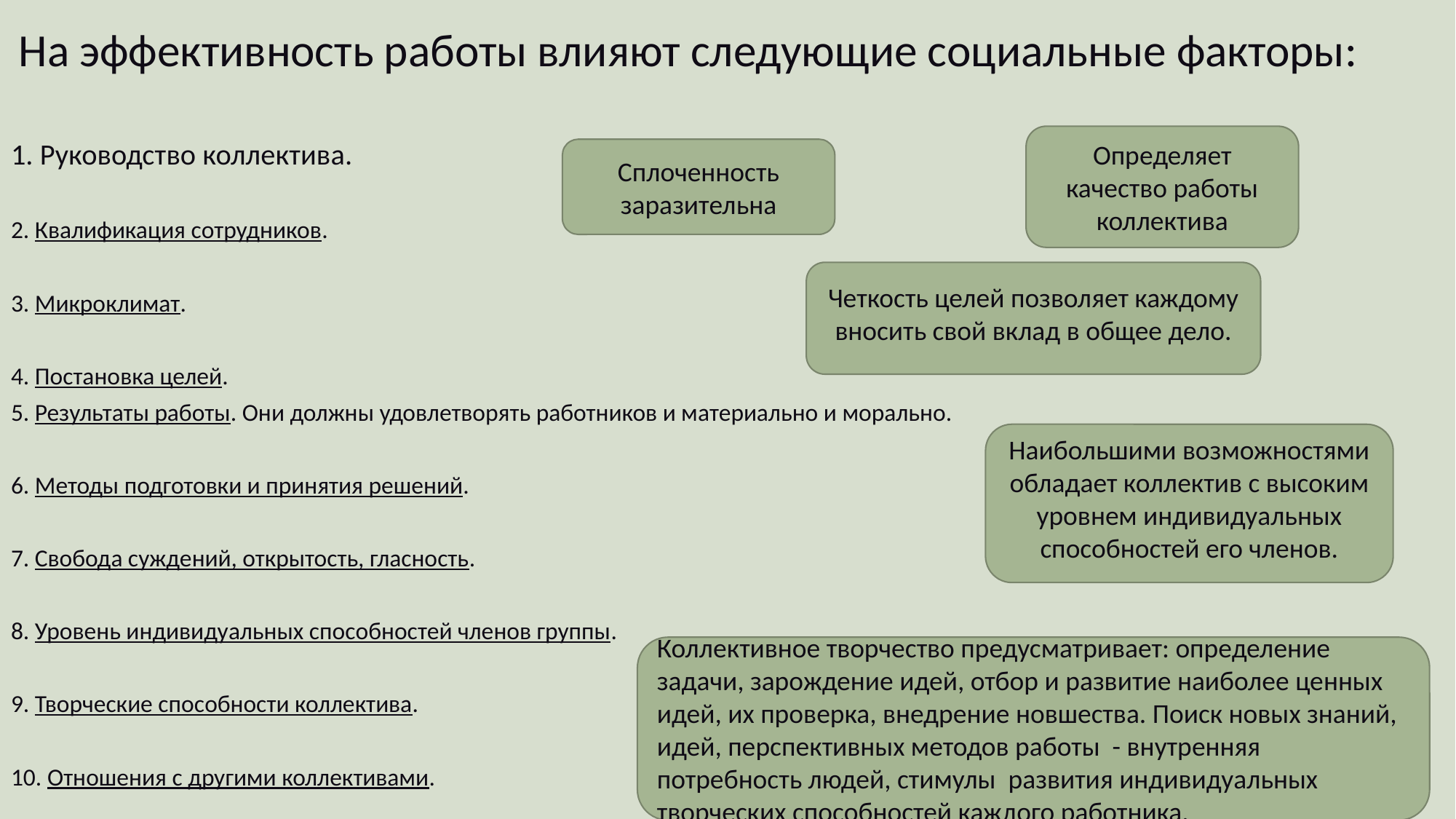

# На эффективность работы влияют следующие социальные факторы:
Определяет качество работы коллектива
1. Руководство коллектива.

2. Квалификация сотрудников.

3. Микроклимат.

4. Постановка целей.
5. Результаты работы. Они должны удовлетворять работников и материально и морально.

6. Методы подготовки и принятия решений.

7. Свобода суждений, открытость, гласность.

8. Уровень индивидуальных способностей членов группы.

9. Творческие способности коллектива.

10. Отношения с другими коллективами.

Сплоченность заразительна

Четкость целей позволяет каждому вносить свой вклад в общее дело.

Наибольшими возможностями обладает коллектив с высоким уровнем индивидуальных способностей его членов.

Коллективное творчество предусматривает: определение задачи, зарождение идей, отбор и развитие наиболее ценных идей, их проверка, внедрение новшества. Поиск новых знаний, идей, перспективных методов работы  - внутренняя потребность людей, стимулы  развития индивидуальных творческих способностей каждого работника.